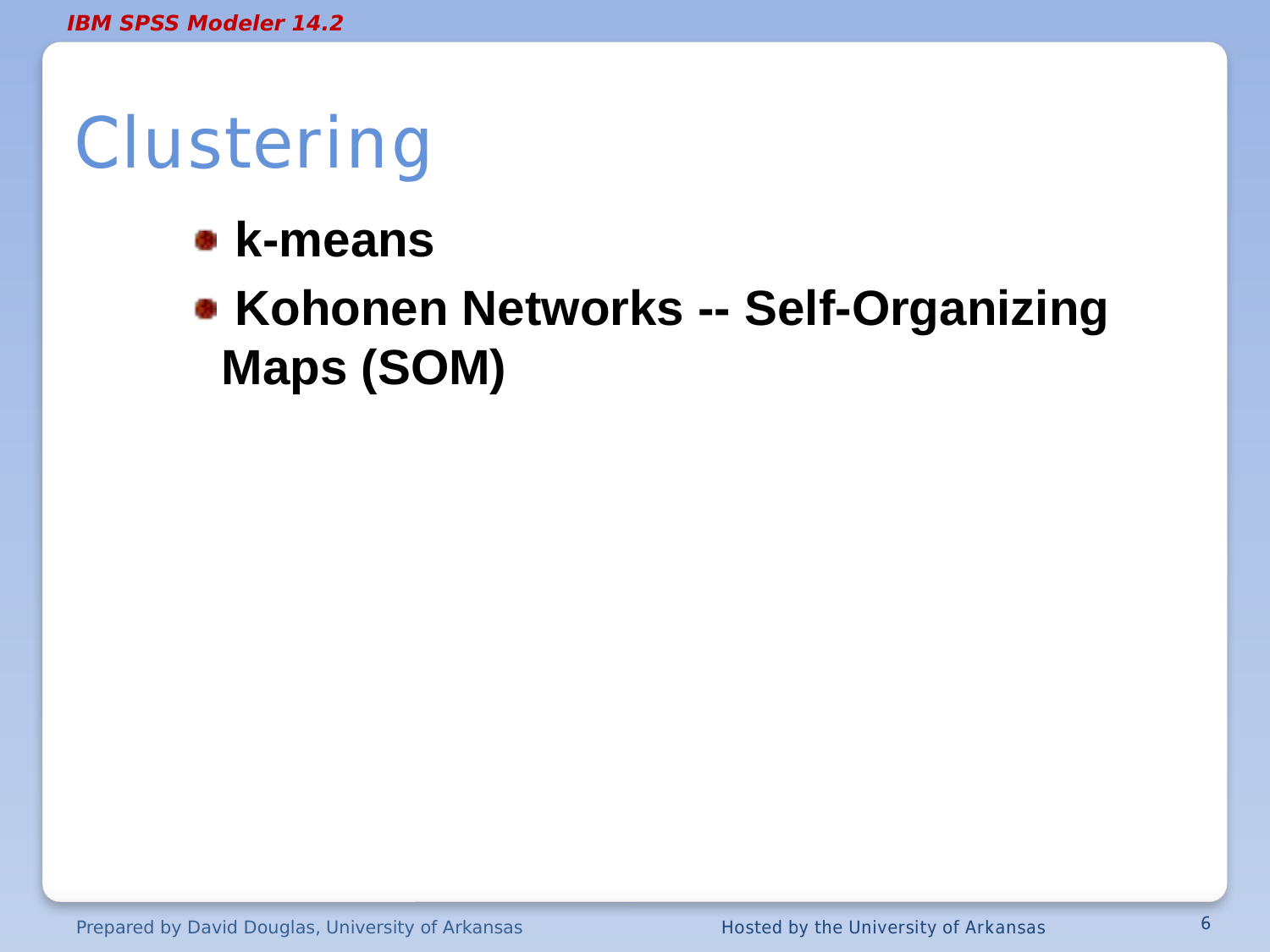

# Clustering

 k-means
 Kohonen Networks -- Self-Organizing Maps (SOM)

Prepared by David Douglas, University of Arkansas
Hosted by the University of Arkansas
6